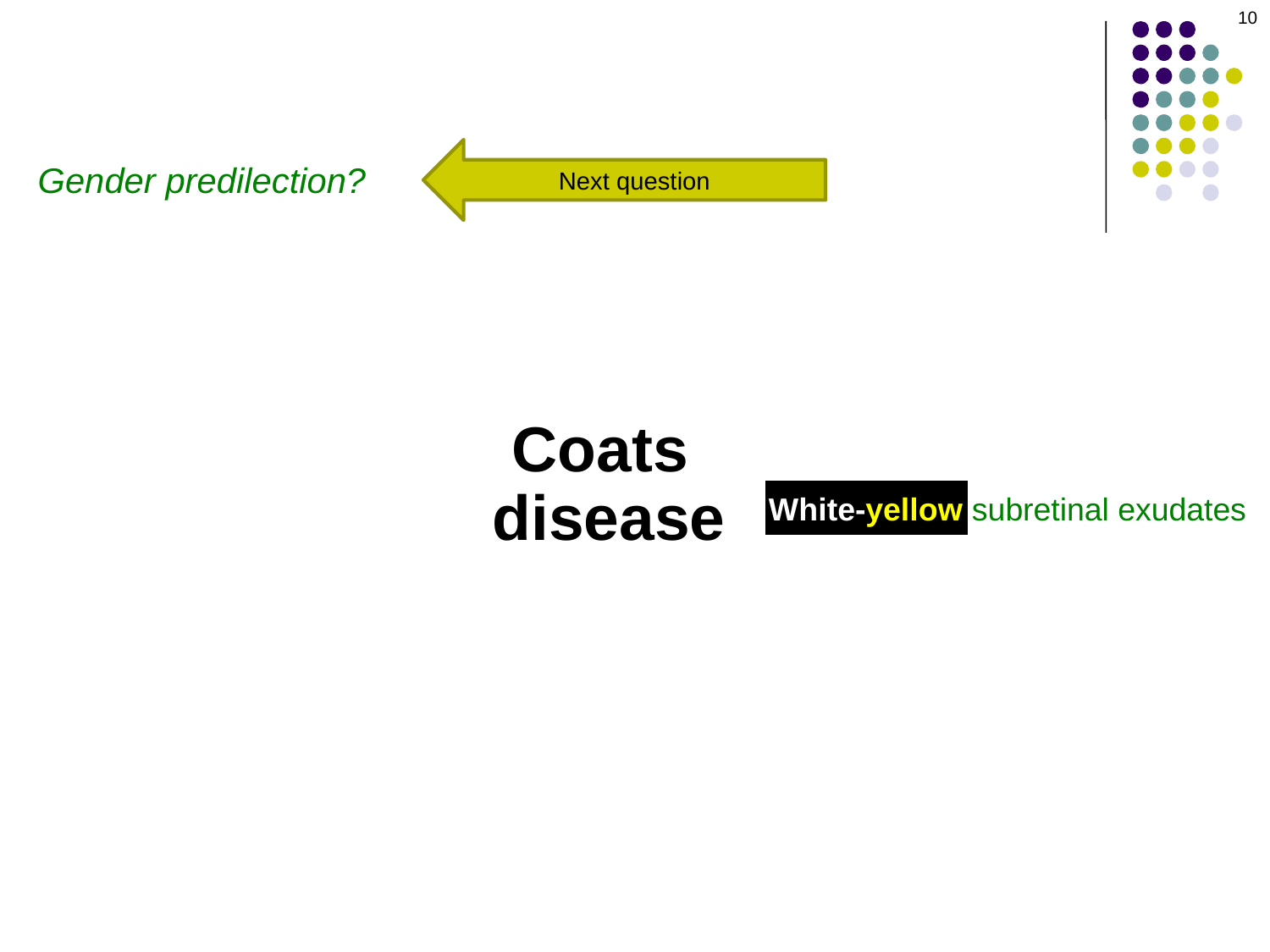

10
Next question
Gender predilection?
Coats
disease

White-yellow subretinal exudates